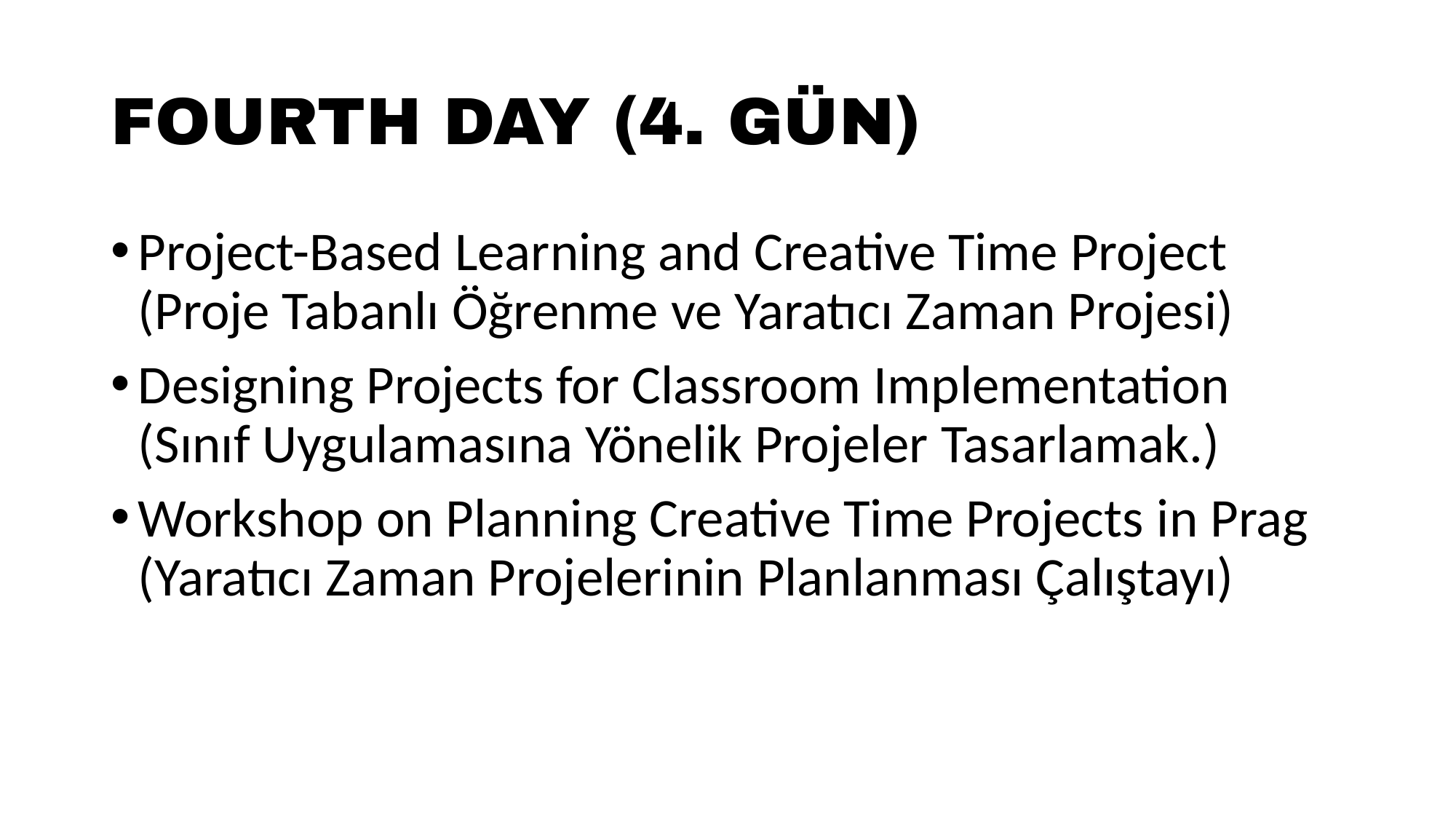

# FOURTH DAY (4. GÜN)
Project-Based Learning and Creative Time Project (Proje Tabanlı Öğrenme ve Yaratıcı Zaman Projesi)
Designing Projects for Classroom Implementation (Sınıf Uygulamasına Yönelik Projeler Tasarlamak.)
Workshop on Planning Creative Time Projects in Prag (Yaratıcı Zaman Projelerinin Planlanması Çalıştayı)